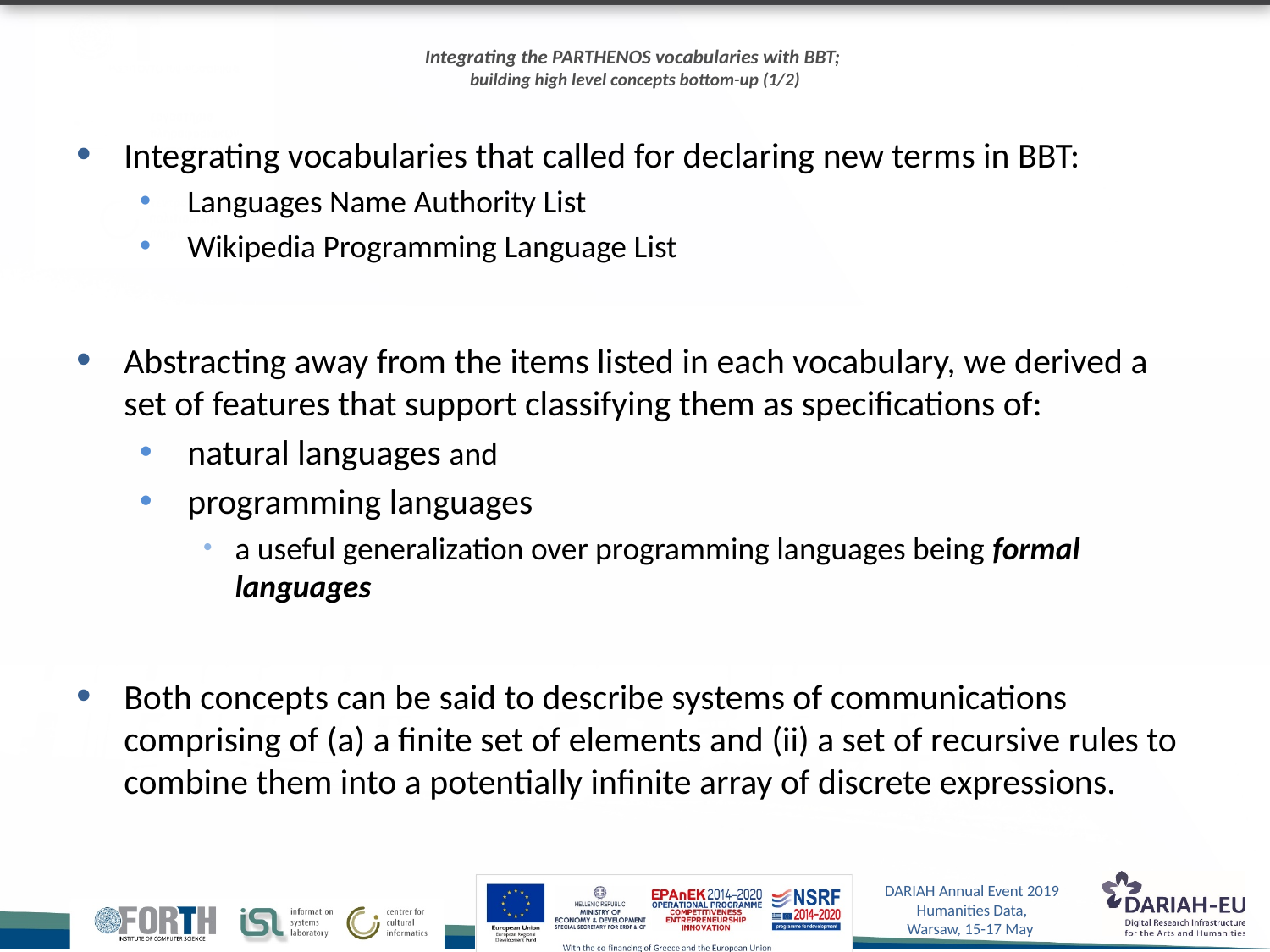

# Integrating the PARTHENOS vocabularies with BBT; building high level concepts bottom-up (1/2)
Integrating vocabularies that called for declaring new terms in BBT:
Languages Name Authority List
Wikipedia Programming Language List

Abstracting away from the items listed in each vocabulary, we derived a set of features that support classifying them as specifications of:
natural languages and
programming languages
a useful generalization over programming languages being formal languages

Both concepts can be said to describe systems of communications comprising of (a) a finite set of elements and (ii) a set of recursive rules to combine them into a potentially infinite array of discrete expressions.